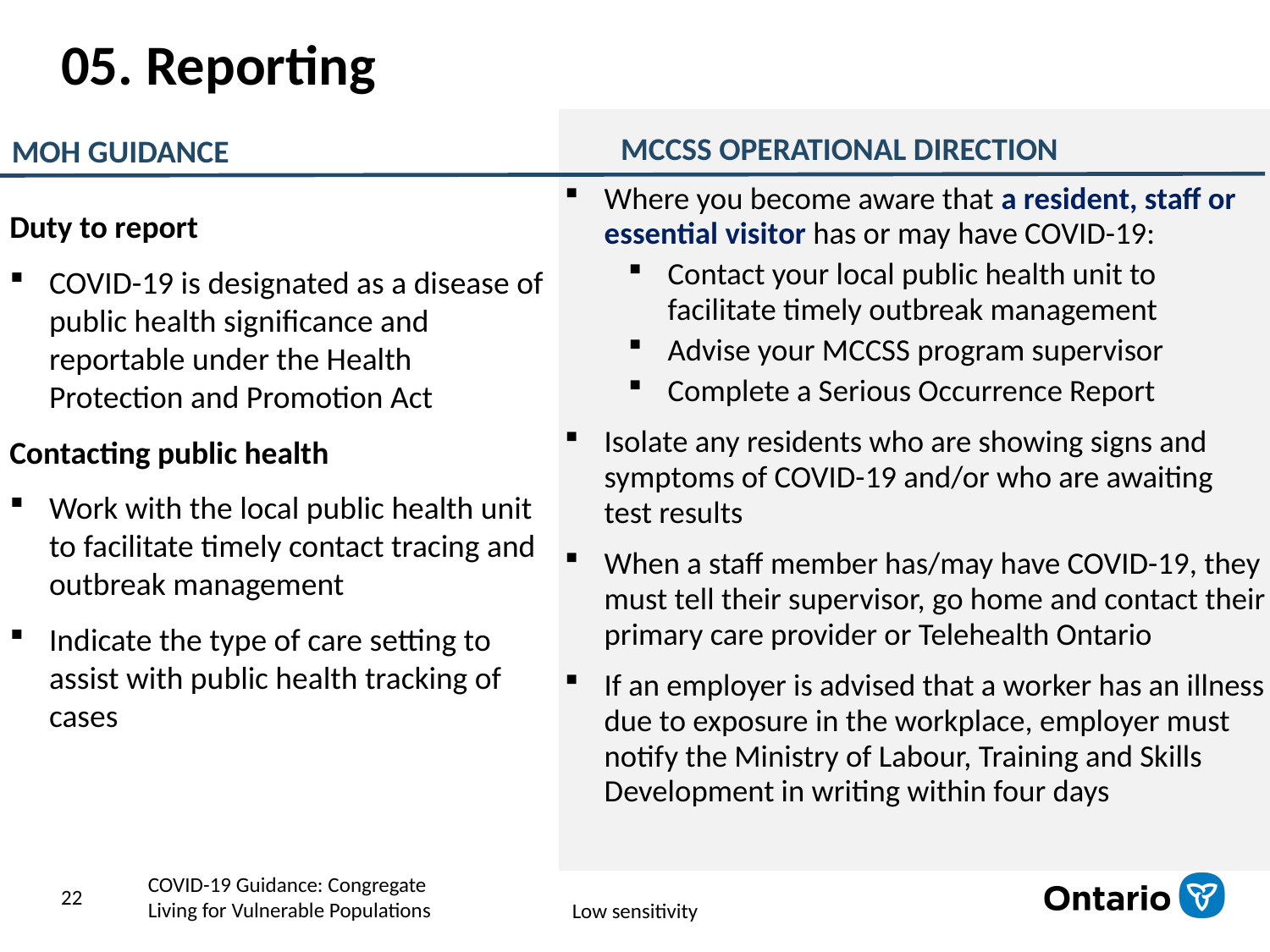

# 05. Reporting

MCCSS OPERATIONAL DIRECTION
MOH GUIDANCE
Where you become aware that a resident, staff or essential visitor has or may have COVID-19:
Contact your local public health unit to facilitate timely outbreak management
Advise your MCCSS program supervisor
Complete a Serious Occurrence Report
Isolate any residents who are showing signs and symptoms of COVID-19 and/or who are awaiting test results
When a staff member has/may have COVID-19, they must tell their supervisor, go home and contact their primary care provider or Telehealth Ontario
If an employer is advised that a worker has an illness due to exposure in the workplace, employer must notify the Ministry of Labour, Training and Skills Development in writing within four days
Duty to report
COVID-19 is designated as a disease of public health significance and reportable under the Health Protection and Promotion Act
Contacting public health
Work with the local public health unit to facilitate timely contact tracing and outbreak management
Indicate the type of care setting to assist with public health tracking of cases
22
COVID-19 Guidance: Congregate
Living for Vulnerable Populations